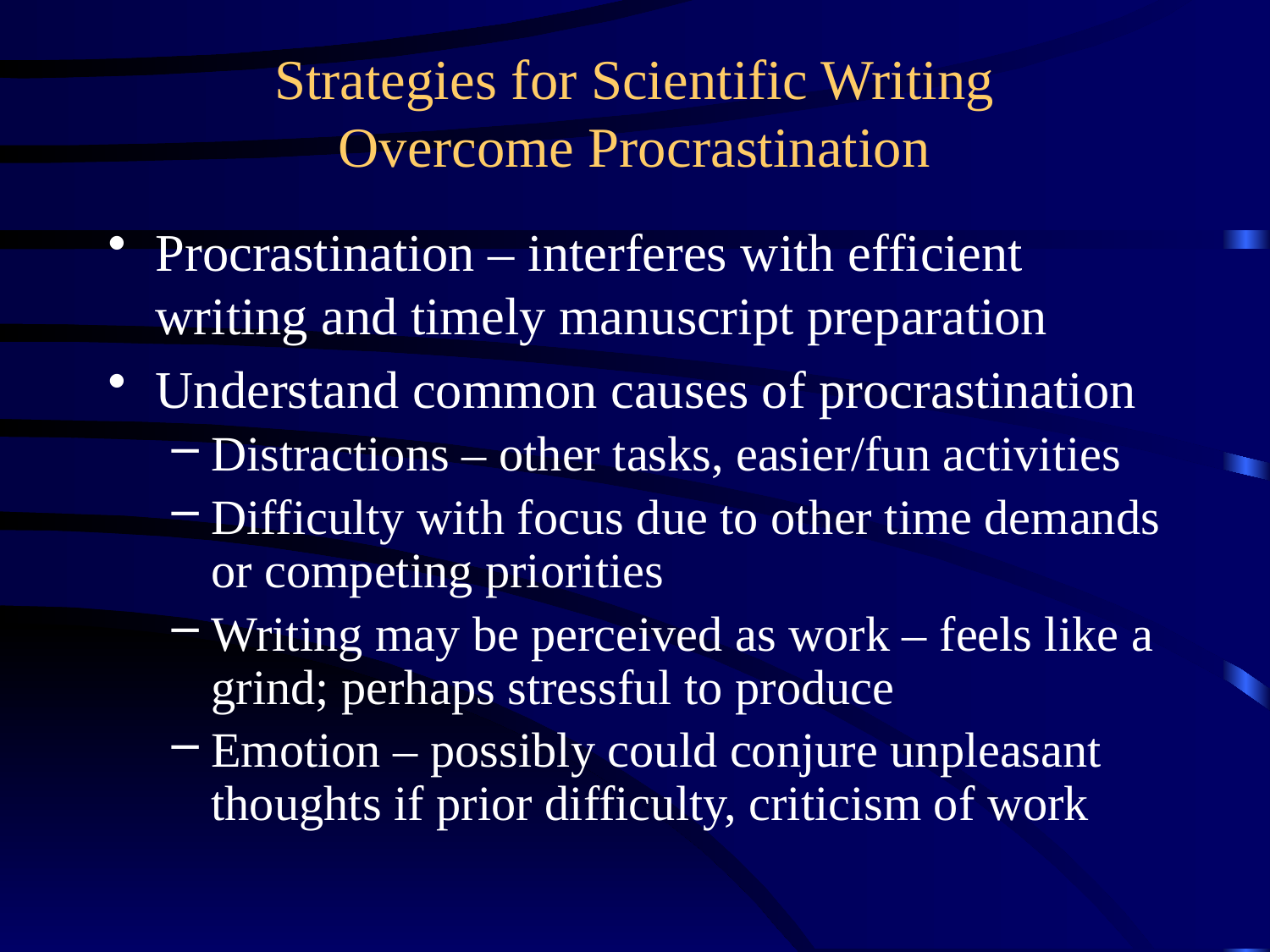

# Strategies for Scientific Writing Overcome Procrastination
Procrastination – interferes with efficient writing and timely manuscript preparation
Understand common causes of procrastination
Distractions – other tasks, easier/fun activities
Difficulty with focus due to other time demands or competing priorities
Writing may be perceived as work – feels like a grind; perhaps stressful to produce
Emotion – possibly could conjure unpleasant thoughts if prior difficulty, criticism of work